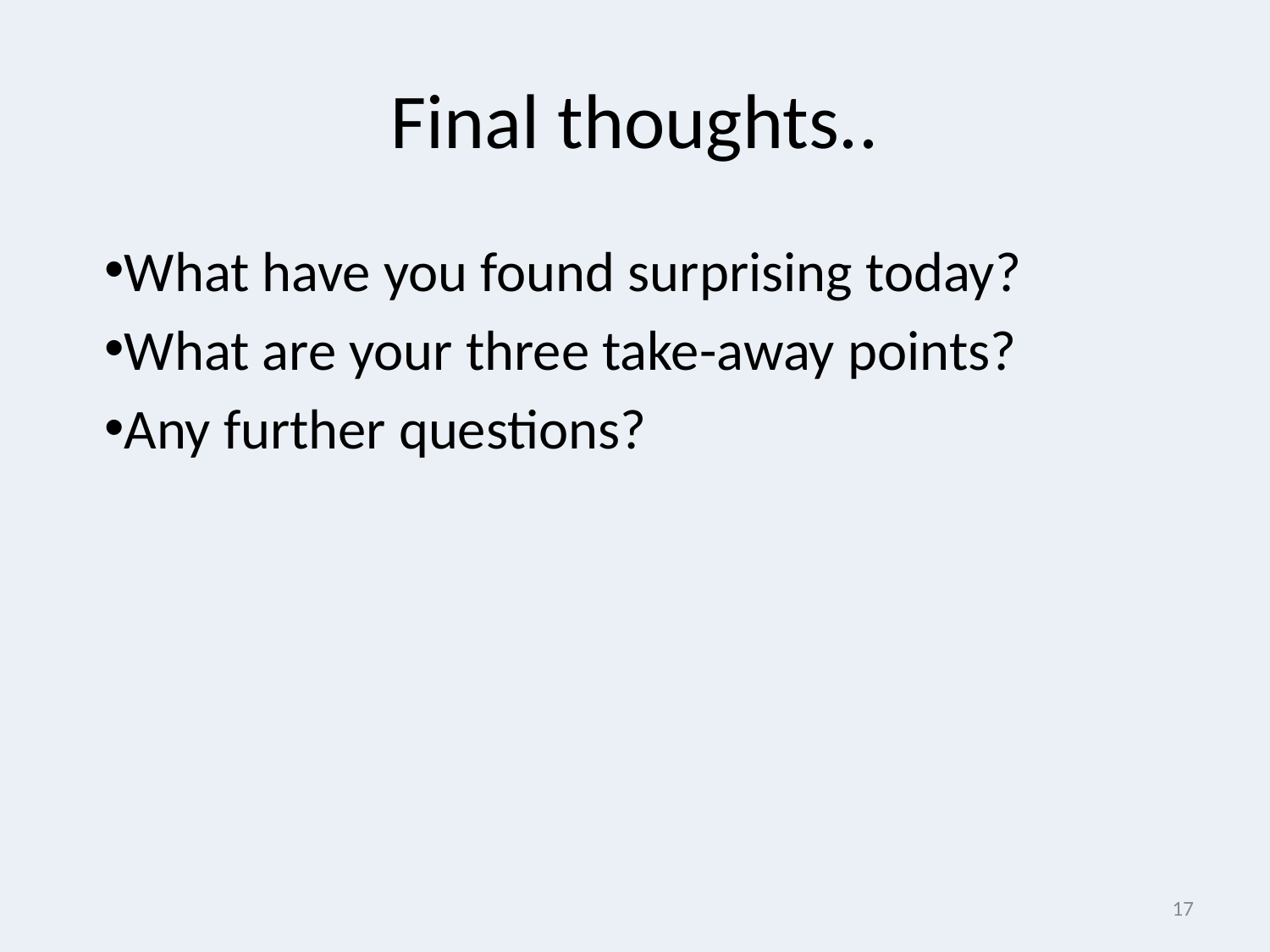

# Final thoughts..
What have you found surprising today?
What are your three take-away points?
Any further questions?

17